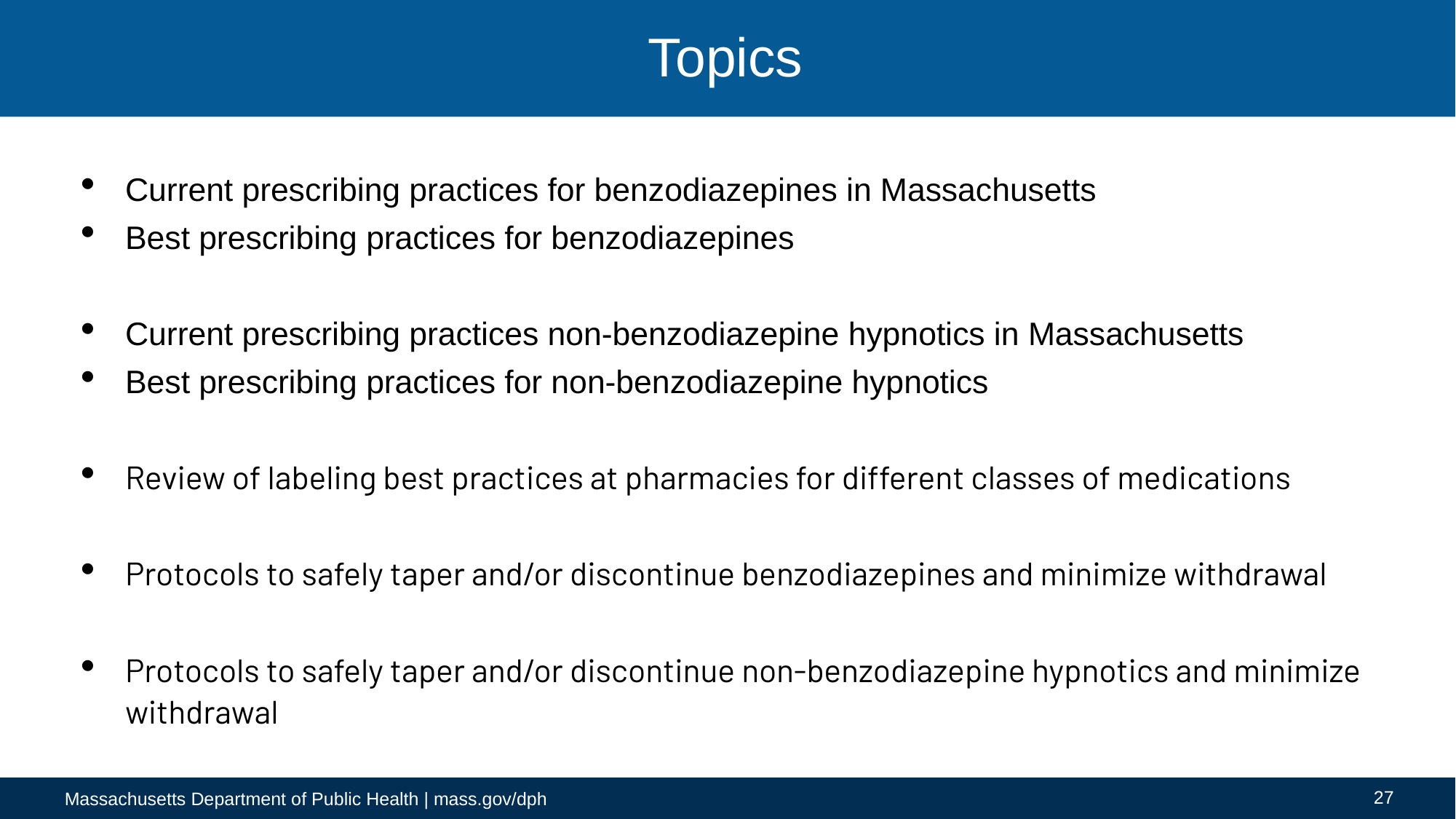

# Topics

Current prescribing practices for benzodiazepines in Massachusetts
Best prescribing practices for benzodiazepines

Current prescribing practices non-benzodiazepine hypnotics in Massachusetts
Best prescribing practices for non-benzodiazepine hypnotics

Review of labeling best practices at pharmacies for different classes of medications

Protocols to safely taper and/or discontinue benzodiazepines and minimize withdrawal

Protocols to safely taper and/or discontinue non-benzodiazepine hypnotics and minimize withdrawal

27